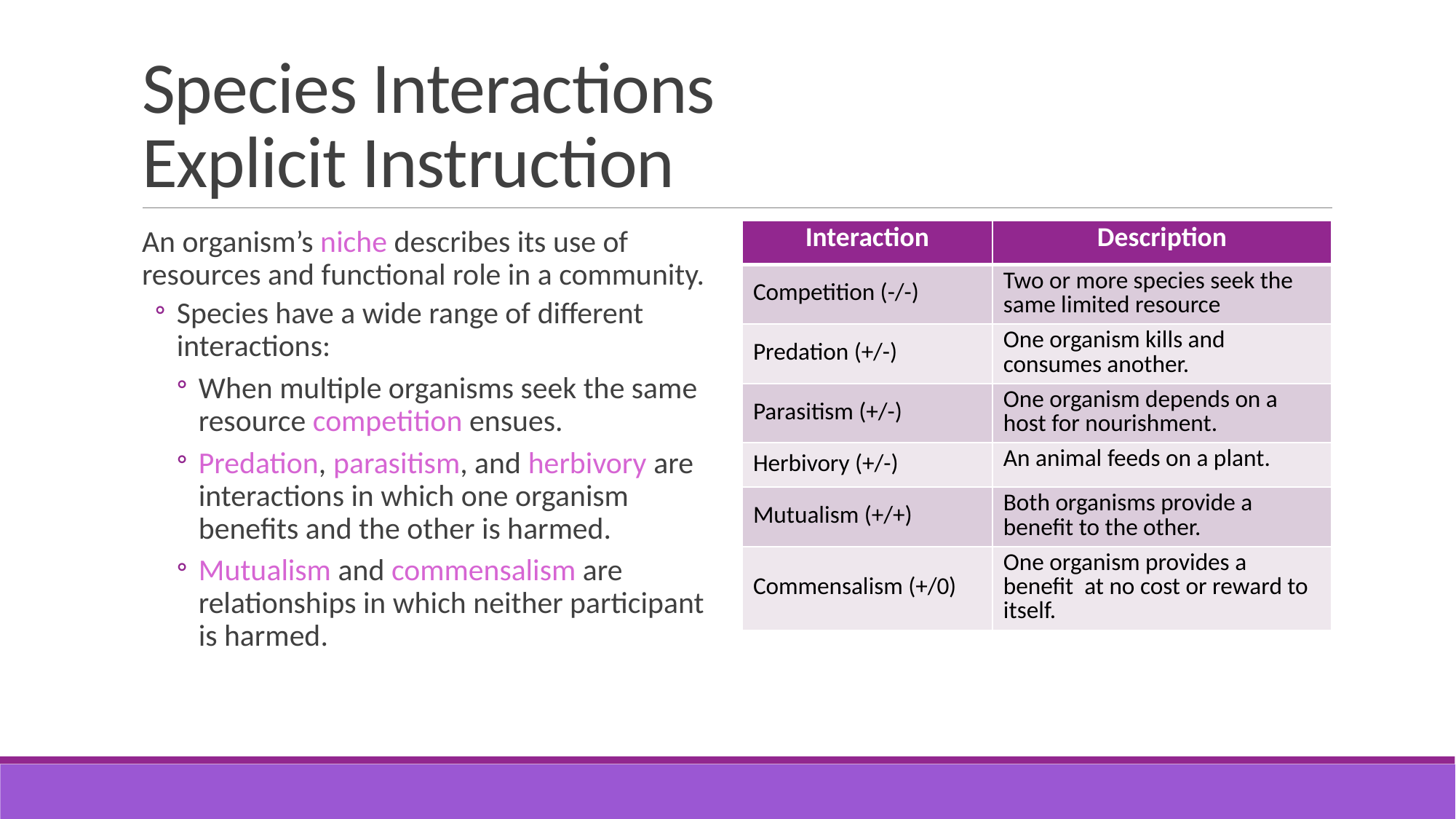

# Species Interactions Explicit Instruction
An organism’s niche describes its use of resources and functional role in a community.
Species have a wide range of different interactions:
When multiple organisms seek the same resource competition ensues.
Predation, parasitism, and herbivory are interactions in which one organism benefits and the other is harmed.
Mutualism and commensalism are relationships in which neither participant is harmed.
| Interaction | Description |
| --- | --- |
| Competition (-/-) | Two or more species seek the same limited resource |
| Predation (+/-) | One organism kills and consumes another. |
| Parasitism (+/-) | One organism depends on a host for nourishment. |
| Herbivory (+/-) | An animal feeds on a plant. |
| Mutualism (+/+) | Both organisms provide a benefit to the other. |
| Commensalism (+/0) | One organism provides a benefit at no cost or reward to itself. |